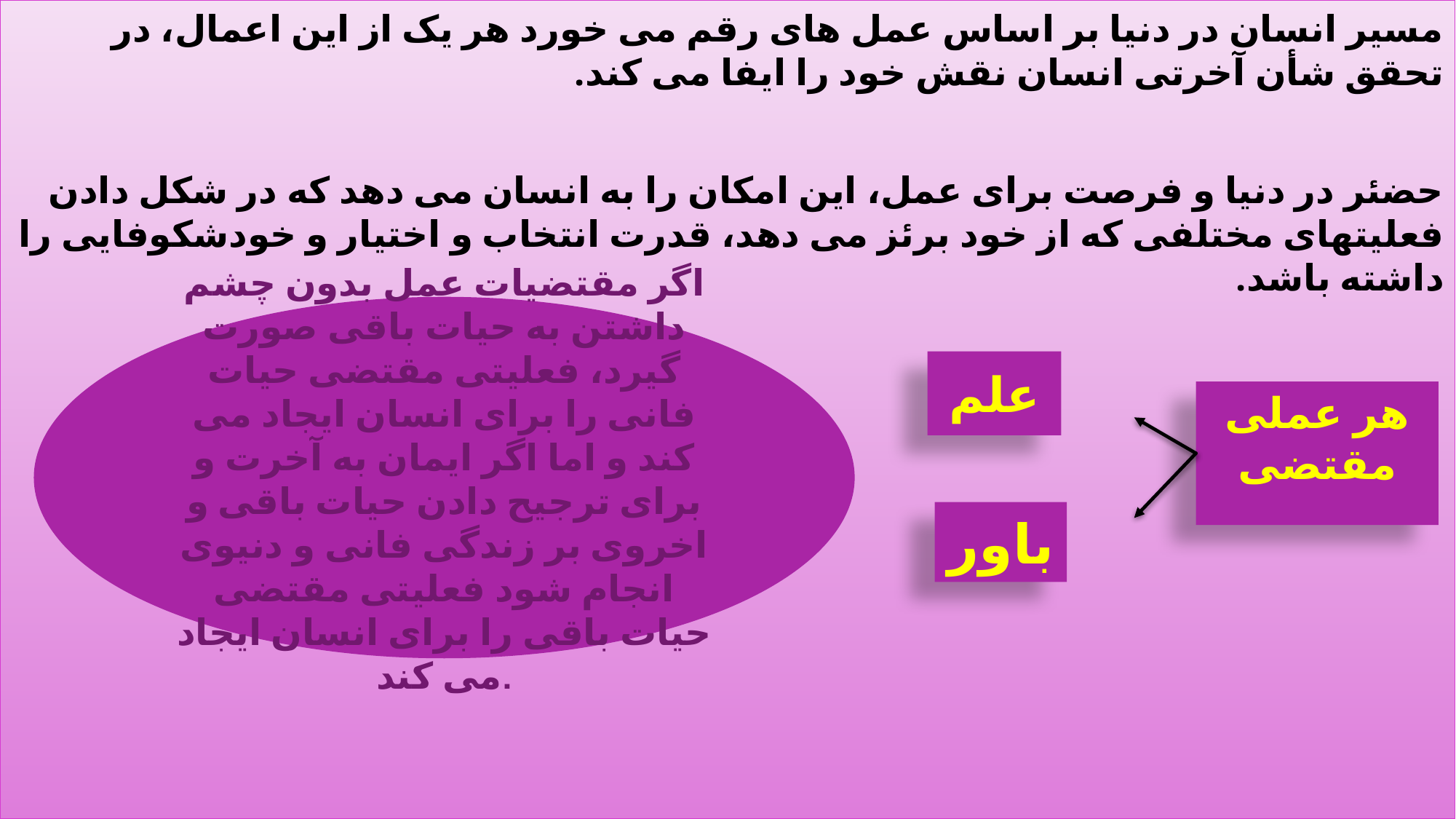

مسیر انسان در دنیا بر اساس عمل های رقم می خورد هر یک از این اعمال، در تحقق شأن آخرتی انسان نقش خود را ایفا می کند.

حضئر در دنیا و فرصت برای عمل، این امکان را به انسان می دهد که در شکل دادن فعلیتهای مختلفی که از خود برئز می دهد، قدرت انتخاب و اختیار و خودشکوفایی را داشته باشد.

#
اگر مقتضیات عمل بدون چشم داشتن به حیات باقی صورت گیرد، فعلیتی مقتضی حیات فانی را برای انسان ایجاد می کند و اما اگر ایمان به آخرت و برای ترجیح دادن حیات باقی و اخروی بر زندگی فانی و دنیوی انجام شود فعلیتی مقتضی حیات باقی را برای انسان ایجاد می کند.
علم
هر عملی مقتضی

باور